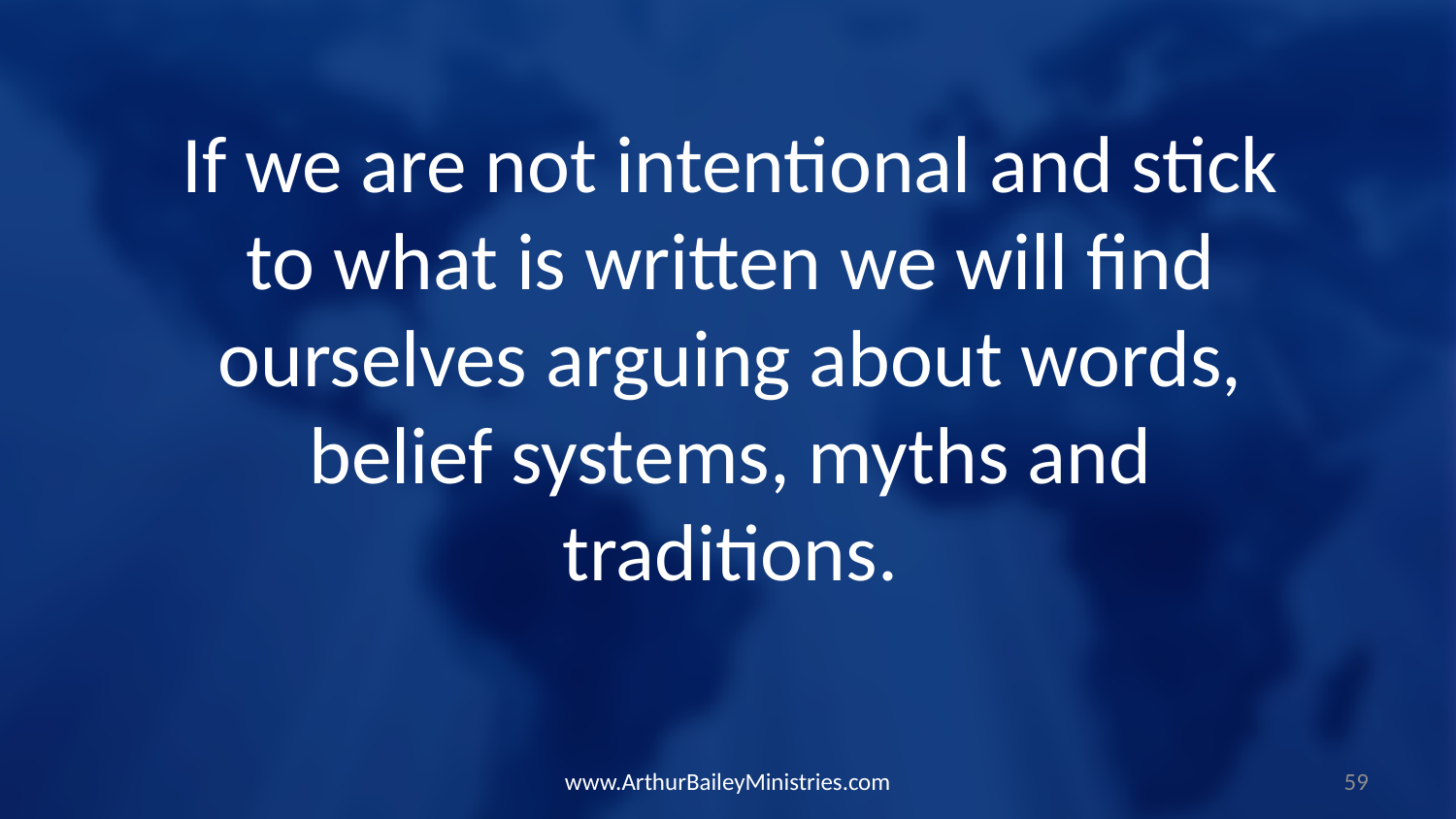

If we are not intentional and stick to what is written we will find ourselves arguing about words, belief systems, myths and traditions.

www.ArthurBaileyMinistries.com
59